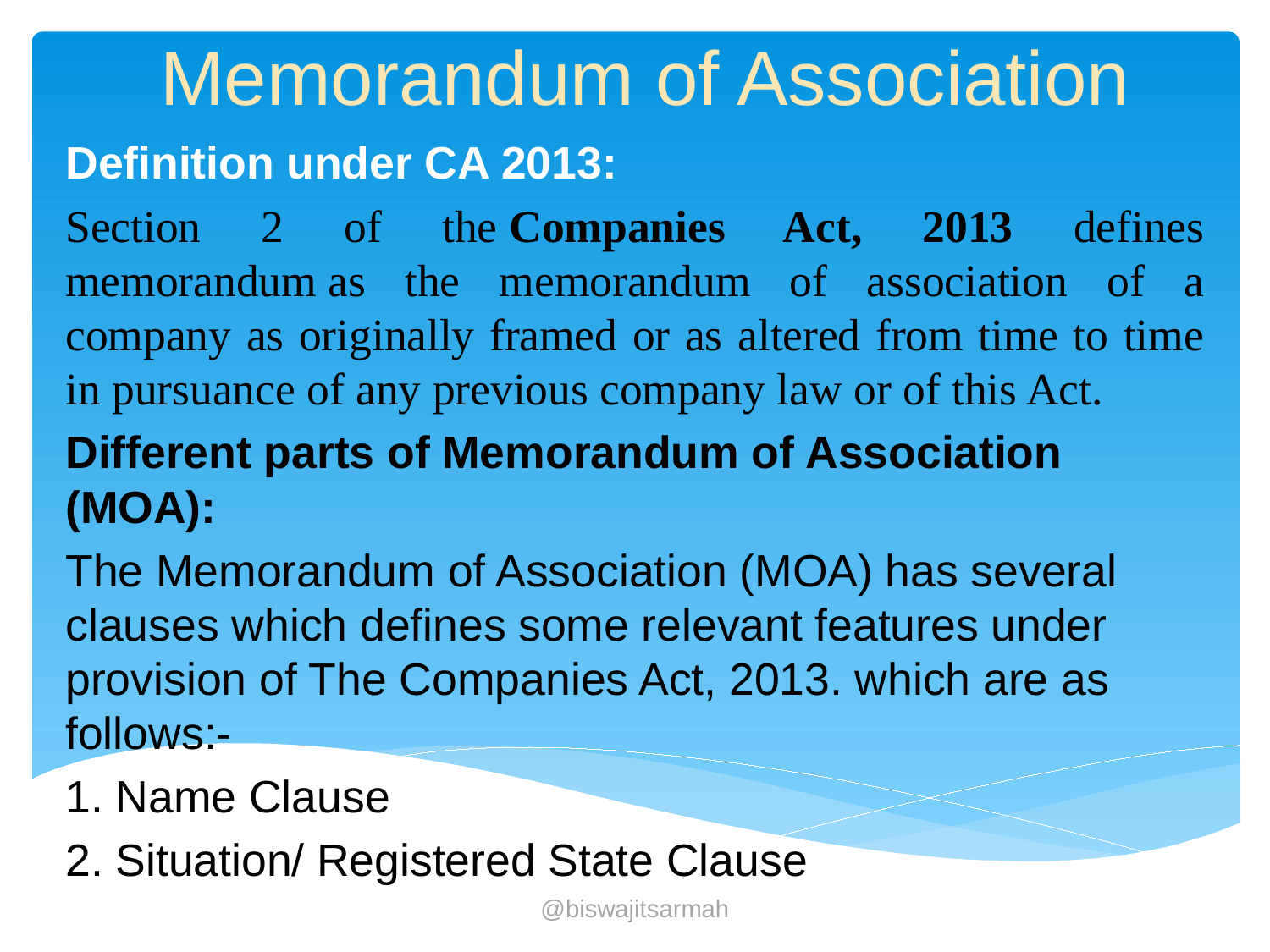

# Memorandum of Association
Definition under CA 2013:
Section 2 of the Companies Act, 2013 defines memorandum as the memorandum of association of a company as originally framed or as altered from time to time in pursuance of any previous company law or of this Act.
Different parts of Memorandum of Association (MOA):
The Memorandum of Association (MOA) has several clauses which defines some relevant features under provision of The Companies Act, 2013. which are as follows:-
1. Name Clause
2. Situation/ Registered State Clause

@biswajitsarmah